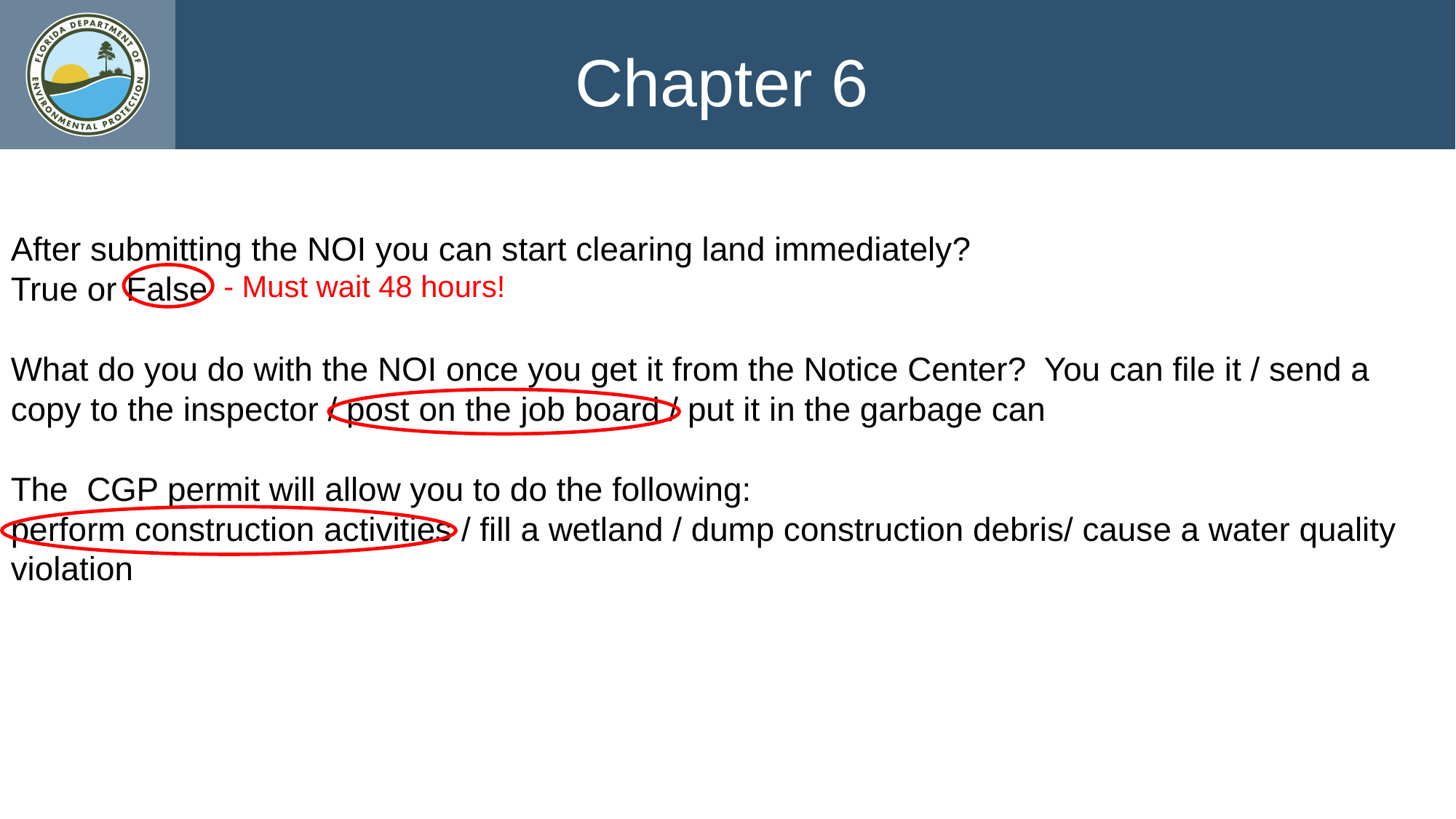

Chapter 6

After submitting the NOI you can start clearing land immediately?
True or False

What do you do with the NOI once you get it from the Notice Center?  You can file it / send a copy to the inspector / post on the job board / put it in the garbage can

The  CGP permit will allow you to do the following:
perform construction activities / fill a wetland / dump construction debris/ cause a water quality violation
- Must wait 48 hours!